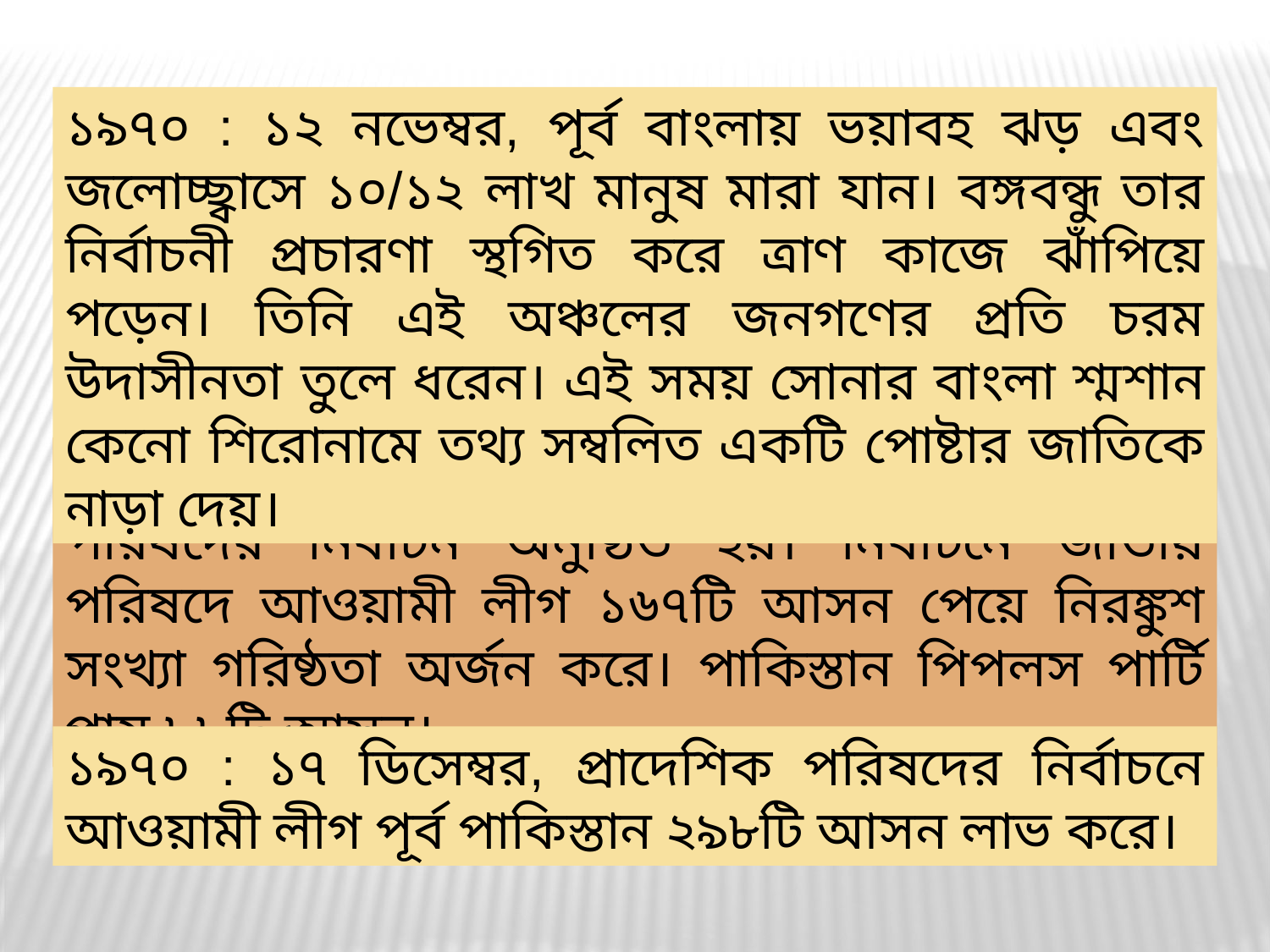

১৯৭০ : ১২ নভেম্বর, পূর্ব বাংলায় ভয়াবহ ঝড় এবং জলোচ্ছ্বাসে ১০/১২ লাখ মানুষ মারা যান। বঙ্গবন্ধু তার নির্বাচনী প্রচারণা স্থগিত করে ত্রাণ কাজে ঝাঁপিয়ে পড়েন। তিনি এই অঞ্চলের জনগণের প্রতি চরম উদাসীনতা তুলে ধরেন। এই সময় সোনার বাংলা শ্মশান কেনো শিরোনামে তথ্য সম্বলিত একটি পোষ্টার জাতিকে নাড়া দেয়।
১৯৭০ : ৭ ডিসেম্বর, বন্যা-দুর্গত এলাকা বাদে জাতীয় পরিষদের নির্বাচন অনুষ্ঠিত হয়। নির্বাচনে জাতীয় পরিষদে আওয়ামী লীগ ১৬৭টি আসন পেয়ে নিরঙ্কুশ সংখ্যা গরিষ্ঠতা অর্জন করে। পাকিস্তান পিপলস পার্টি পায় ৮৮টি আসন।
১৯৭০ : ১৭ ডিসেম্বর, প্রাদেশিক পরিষদের নির্বাচনে আওয়ামী লীগ পূর্ব পাকিস্তান ২৯৮টি আসন লাভ করে।